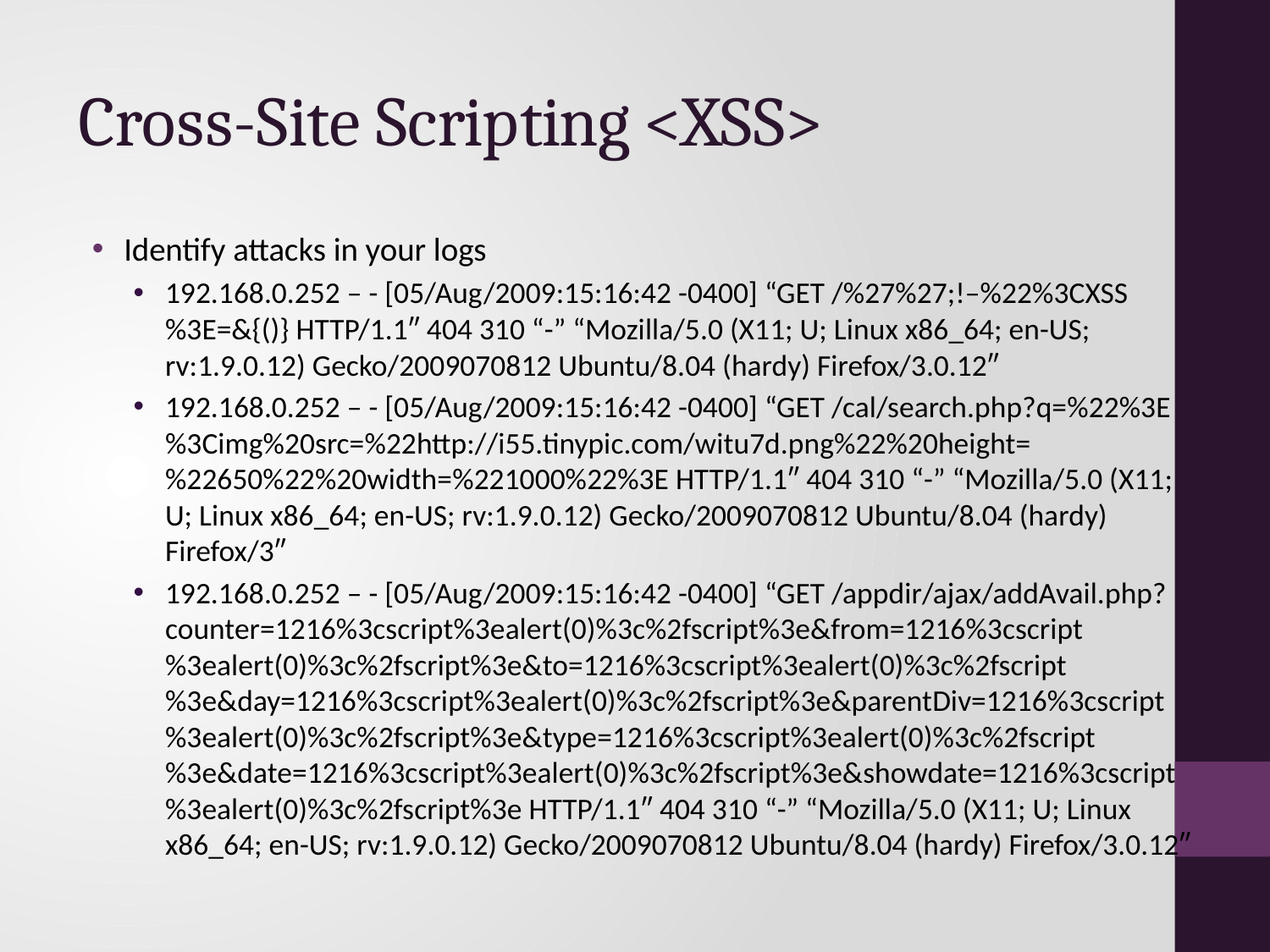

# Cross-Site Scripting <XSS>
Identify attacks in your logs
192.168.0.252 – - [05/Aug/2009:15:16:42 -0400] “GET /%27%27;!–%22%3CXSS%3E=&{()} HTTP/1.1″ 404 310 “-” “Mozilla/5.0 (X11; U; Linux x86_64; en-US; rv:1.9.0.12) Gecko/2009070812 Ubuntu/8.04 (hardy) Firefox/3.0.12″
192.168.0.252 – - [05/Aug/2009:15:16:42 -0400] “GET /cal/search.php?q=%22%3E%3Cimg%20src=%22http://i55.tinypic.com/witu7d.png%22%20height=%22650%22%20width=%221000%22%3E HTTP/1.1″ 404 310 “-” “Mozilla/5.0 (X11; U; Linux x86_64; en-US; rv:1.9.0.12) Gecko/2009070812 Ubuntu/8.04 (hardy) Firefox/3″
192.168.0.252 – - [05/Aug/2009:15:16:42 -0400] “GET /appdir/ajax/addAvail.php?counter=1216%3cscript%3ealert(0)%3c%2fscript%3e&from=1216%3cscript%3ealert(0)%3c%2fscript%3e&to=1216%3cscript%3ealert(0)%3c%2fscript%3e&day=1216%3cscript%3ealert(0)%3c%2fscript%3e&parentDiv=1216%3cscript%3ealert(0)%3c%2fscript%3e&type=1216%3cscript%3ealert(0)%3c%2fscript%3e&date=1216%3cscript%3ealert(0)%3c%2fscript%3e&showdate=1216%3cscript%3ealert(0)%3c%2fscript%3e HTTP/1.1″ 404 310 “-” “Mozilla/5.0 (X11; U; Linux x86_64; en-US; rv:1.9.0.12) Gecko/2009070812 Ubuntu/8.04 (hardy) Firefox/3.0.12″